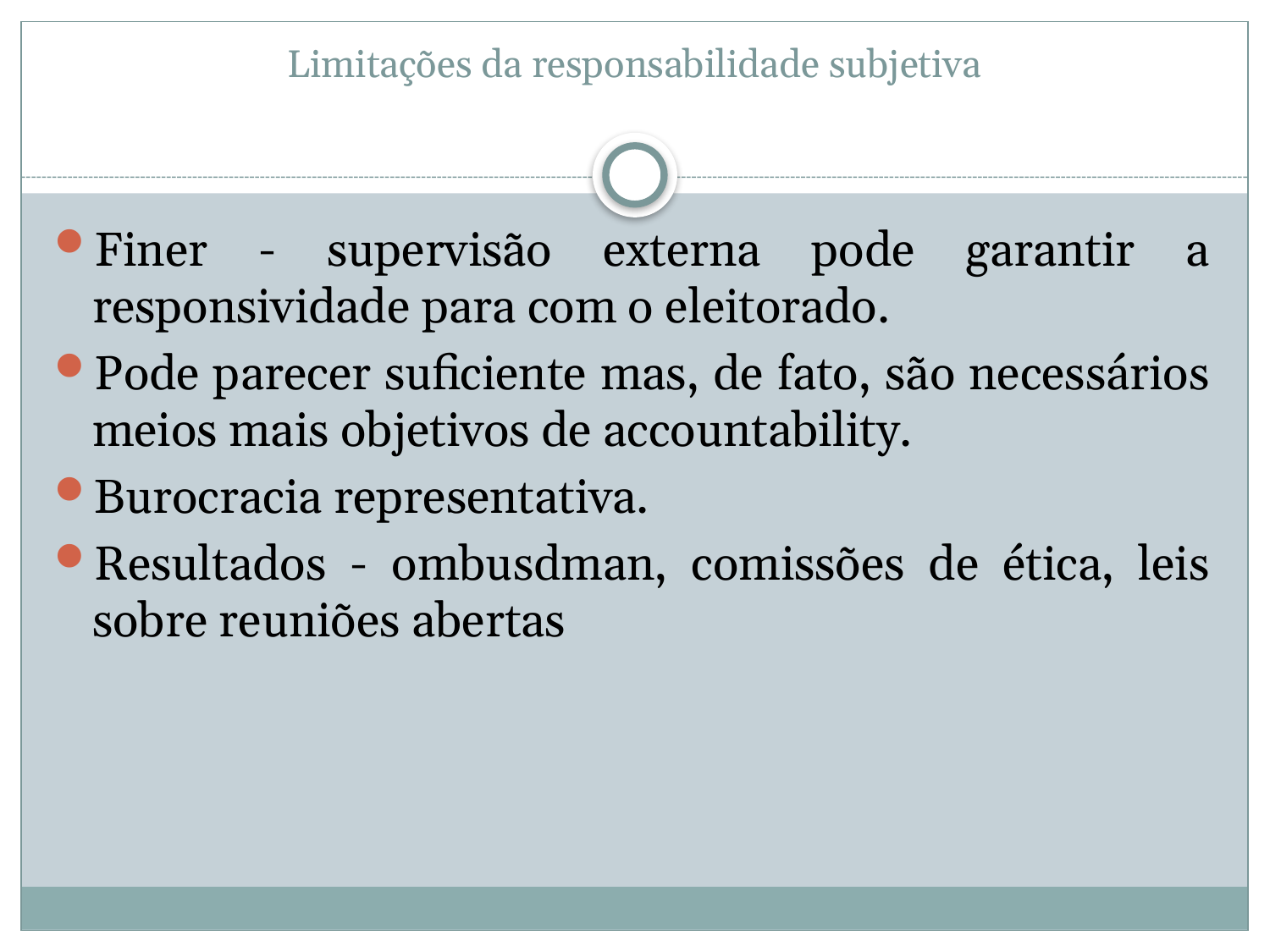

# Limitações da responsabilidade subjetiva
Finer - supervisão externa pode garantir a responsividade para com o eleitorado.
Pode parecer suficiente mas, de fato, são necessários meios mais objetivos de accountability.
Burocracia representativa.
Resultados - ombusdman, comissões de ética, leis sobre reuniões abertas